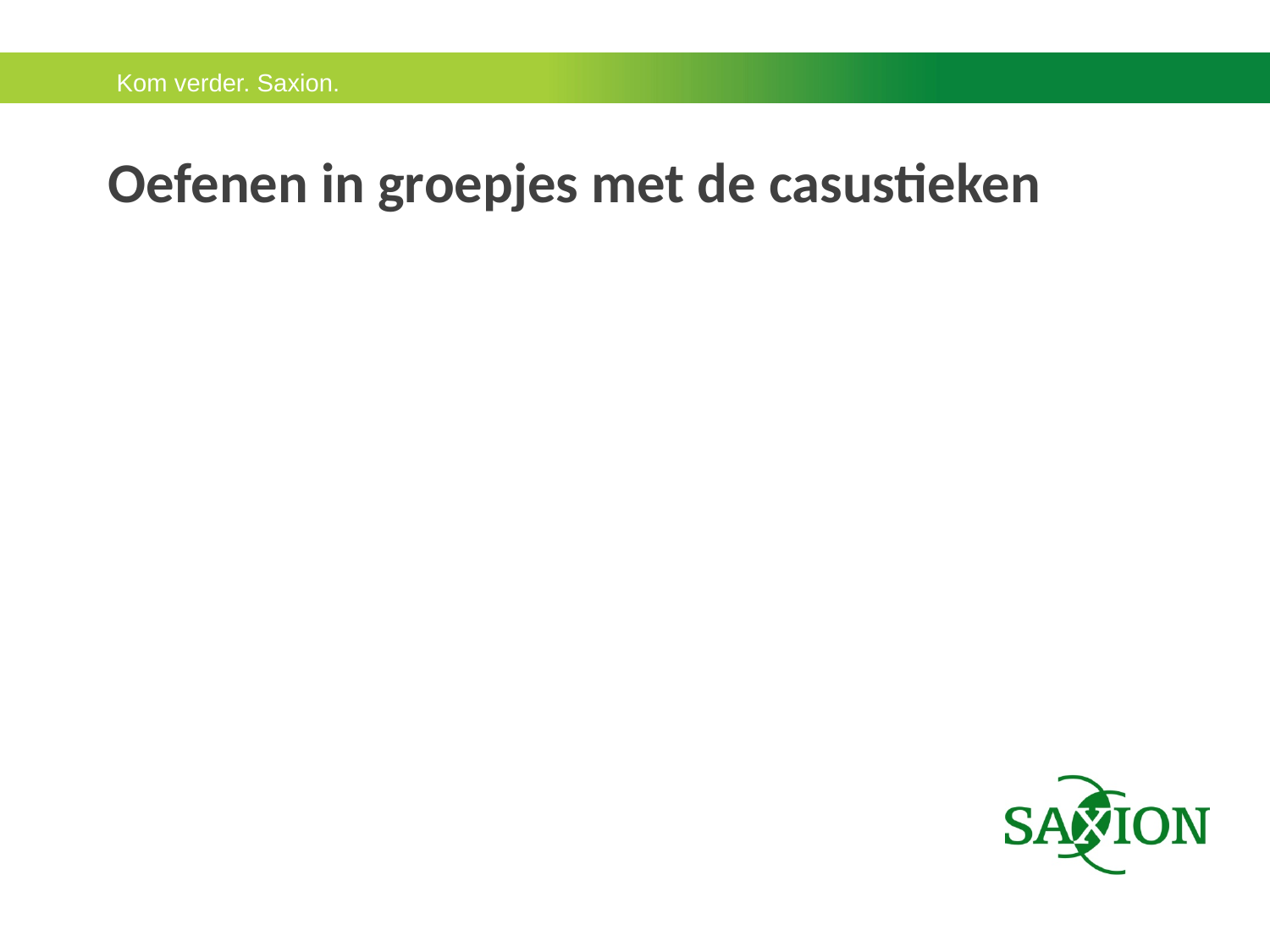

# Oefenen in groepjes met de casustieken